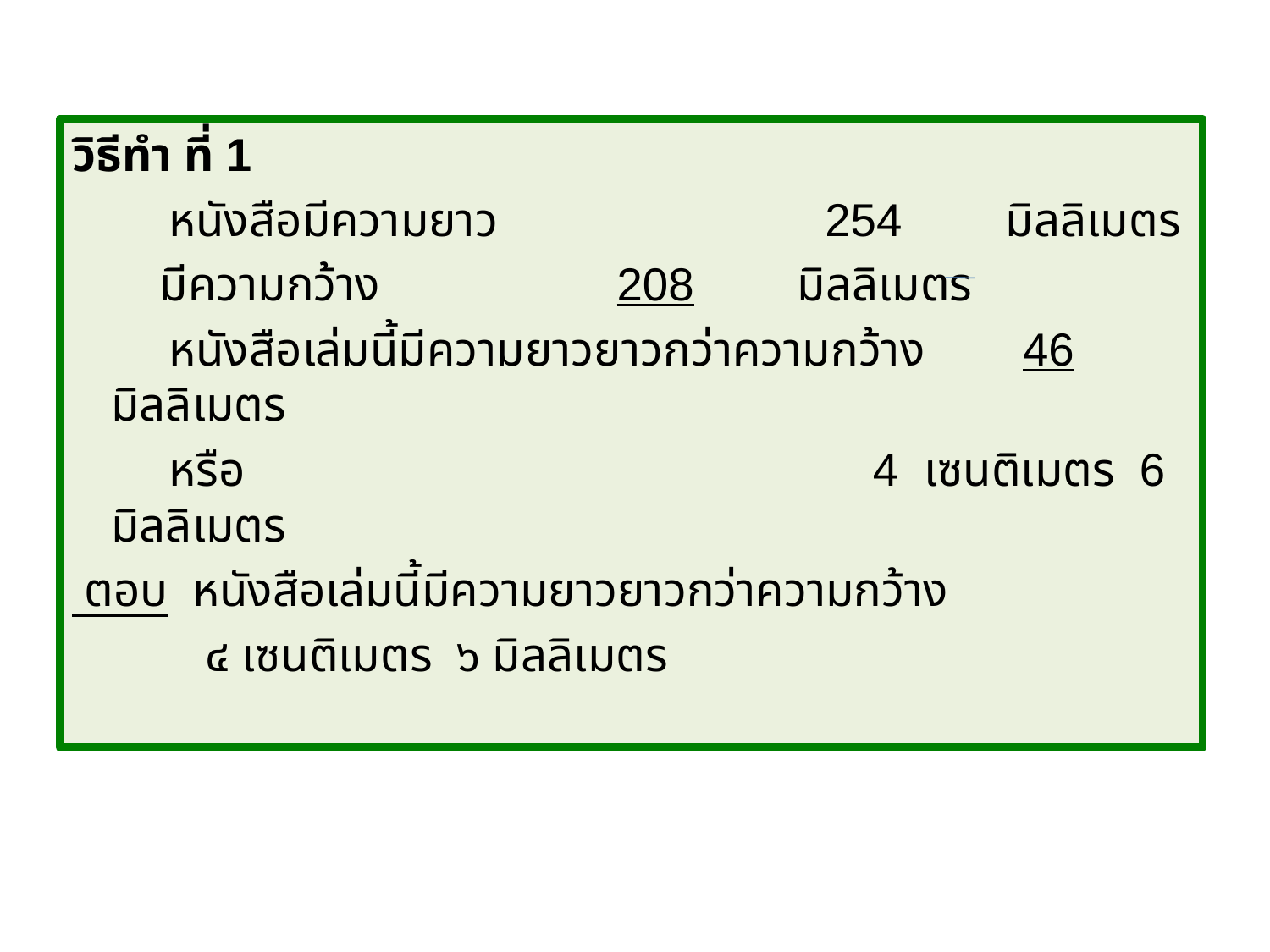

วิธีทำ ที่ 1
        หนังสือมีความยาว    		                254        มิลลิเมตร
	    มีความกว้าง 			                208        มิลลิเมตร
        หนังสือเล่มนี้มีความยาวยาวกว่าความกว้าง        46        มิลลิเมตร
        หรือ                                                    4  เซนติเมตร  6 มิลลิเมตร
 ตอบ  หนังสือเล่มนี้มีความยาวยาวกว่าความกว้าง
           ๔ เซนติเมตร  ๖ มิลลิเมตร